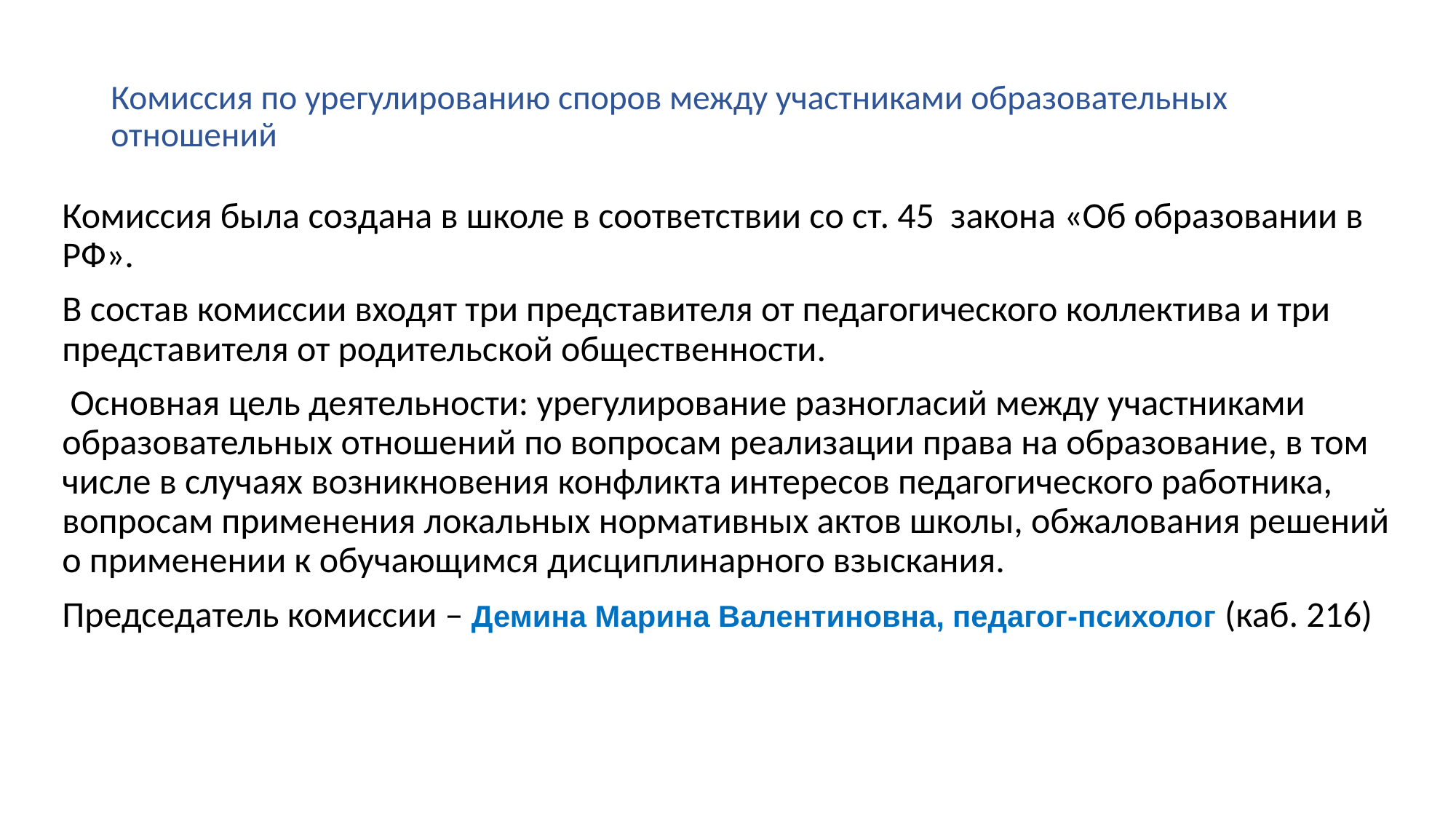

# Комиссия по урегулированию споров между участниками образовательных отношений
Комиссия была создана в школе в соответствии со ст. 45  закона «Об образовании в РФ».
В состав комиссии входят три представителя от педагогического коллектива и три представителя от родительской общественности.
 Основная цель деятельности: урегулирование разногласий между участниками образовательных отношений по вопросам реализации права на образование, в том числе в случаях возникновения конфликта интересов педагогического работника, вопросам применения локальных нормативных актов школы, обжалования решений о применении к обучающимся дисциплинарного взыскания.
Председатель комиссии – Демина Марина Валентиновна, педагог-психолог (каб. 216)